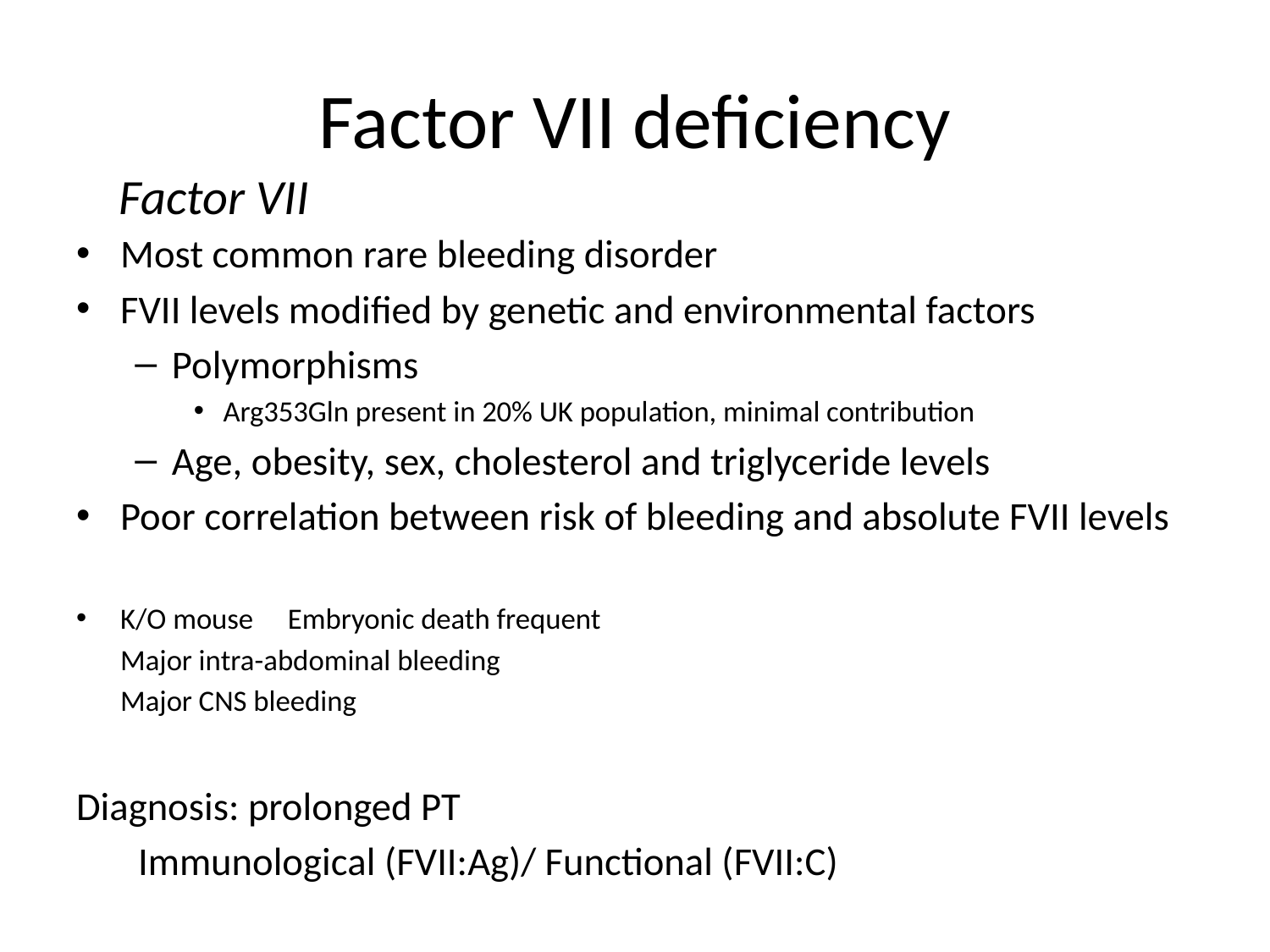

# Factor VII deficiency
Factor VII
Most common rare bleeding disorder
FVII levels modified by genetic and environmental factors
Polymorphisms
Arg353Gln present in 20% UK population, minimal contribution
Age, obesity, sex, cholesterol and triglyceride levels
Poor correlation between risk of bleeding and absolute FVII levels

K/O mouse				Embryonic death frequent
											Major intra-abdominal bleeding
											Major CNS bleeding

Diagnosis: prolonged PT
					  Immunological (FVII:Ag)/ Functional (FVII:C)